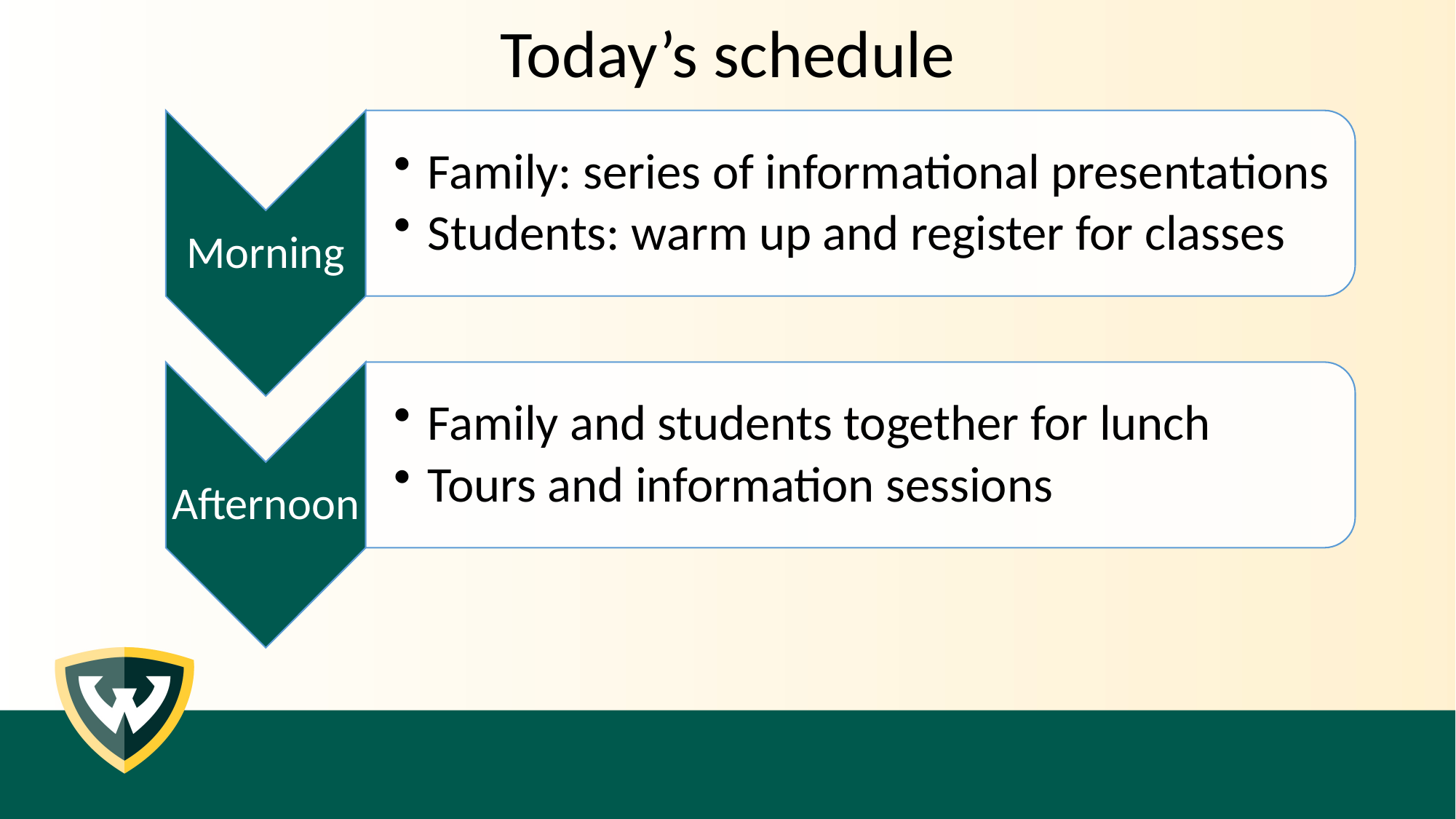

# Today’s schedule
Morning
Family: series of informational presentations
Students: warm up and register for classes
Afternoon
Family and students together for lunch
Tours and information sessions